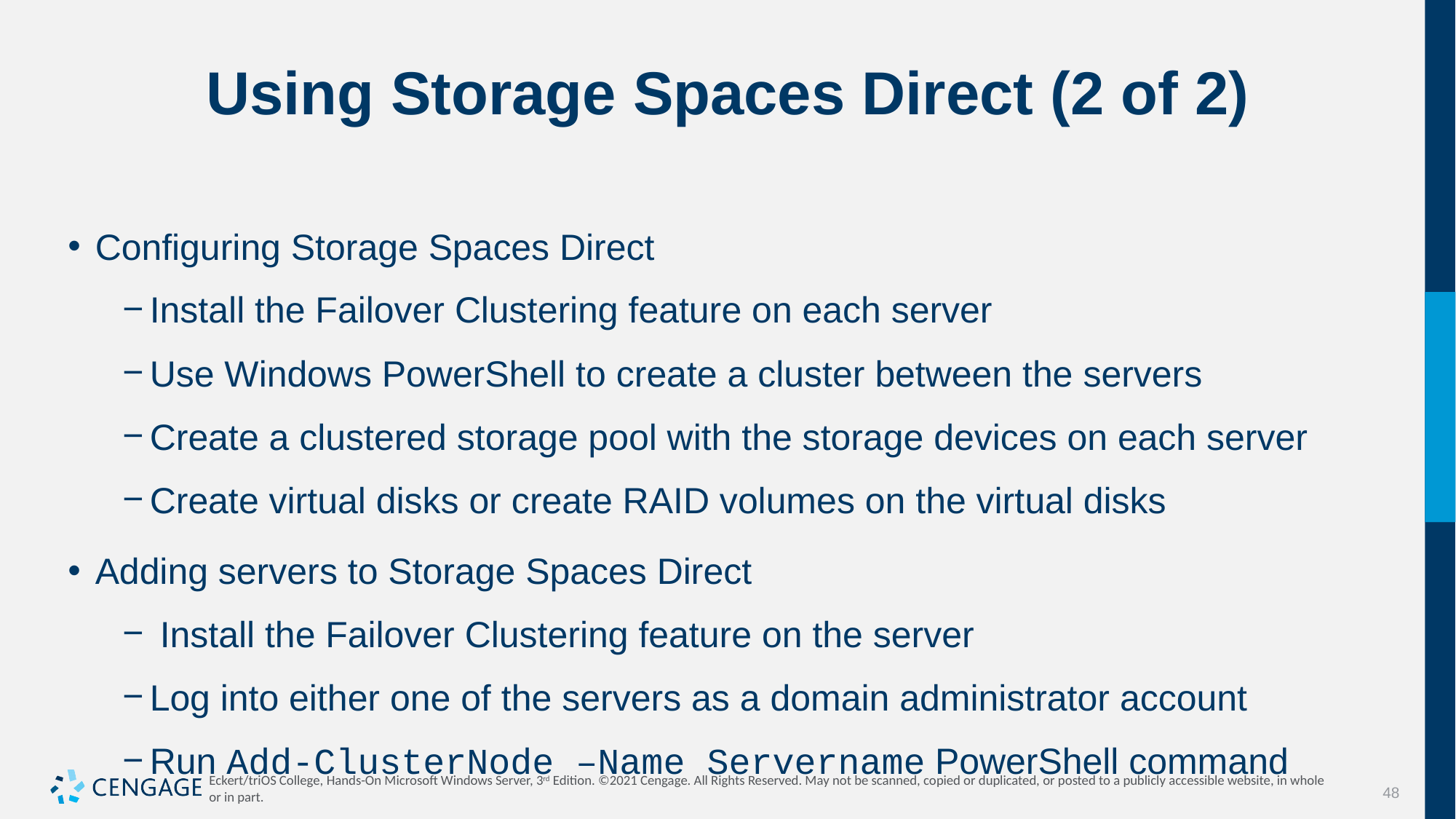

# Using Storage Spaces Direct (2 of 2)
Configuring Storage Spaces Direct
Install the Failover Clustering feature on each server
Use Windows PowerShell to create a cluster between the servers
Create a clustered storage pool with the storage devices on each server
Create virtual disks or create RAID volumes on the virtual disks
Adding servers to Storage Spaces Direct
 Install the Failover Clustering feature on the server
Log into either one of the servers as a domain administrator account
Run Add-ClusterNode –Name Servername PowerShell command